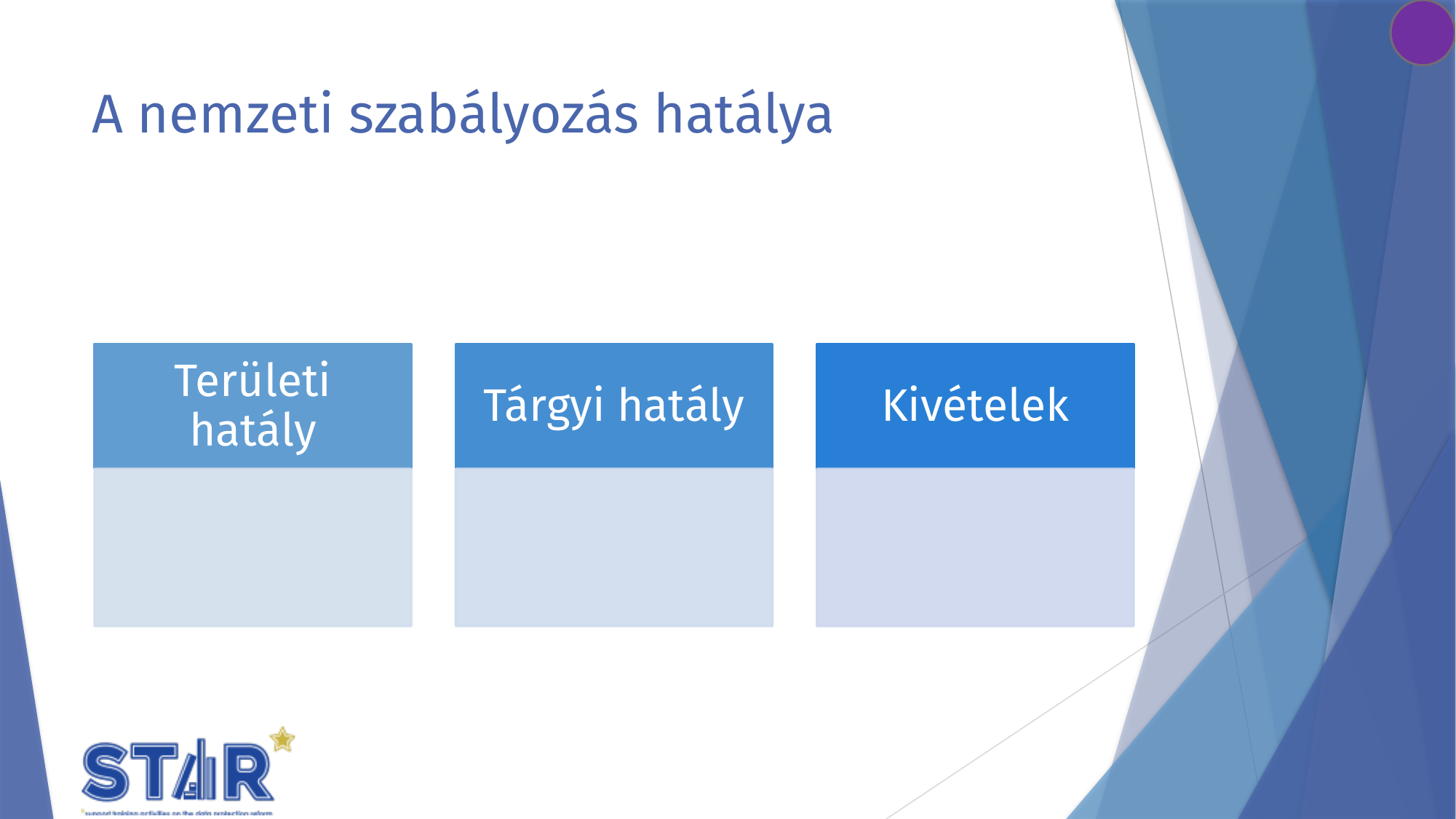

# A nemzeti szabályozás hatálya
Területi hatály
Tárgyi hatály
Kivételek